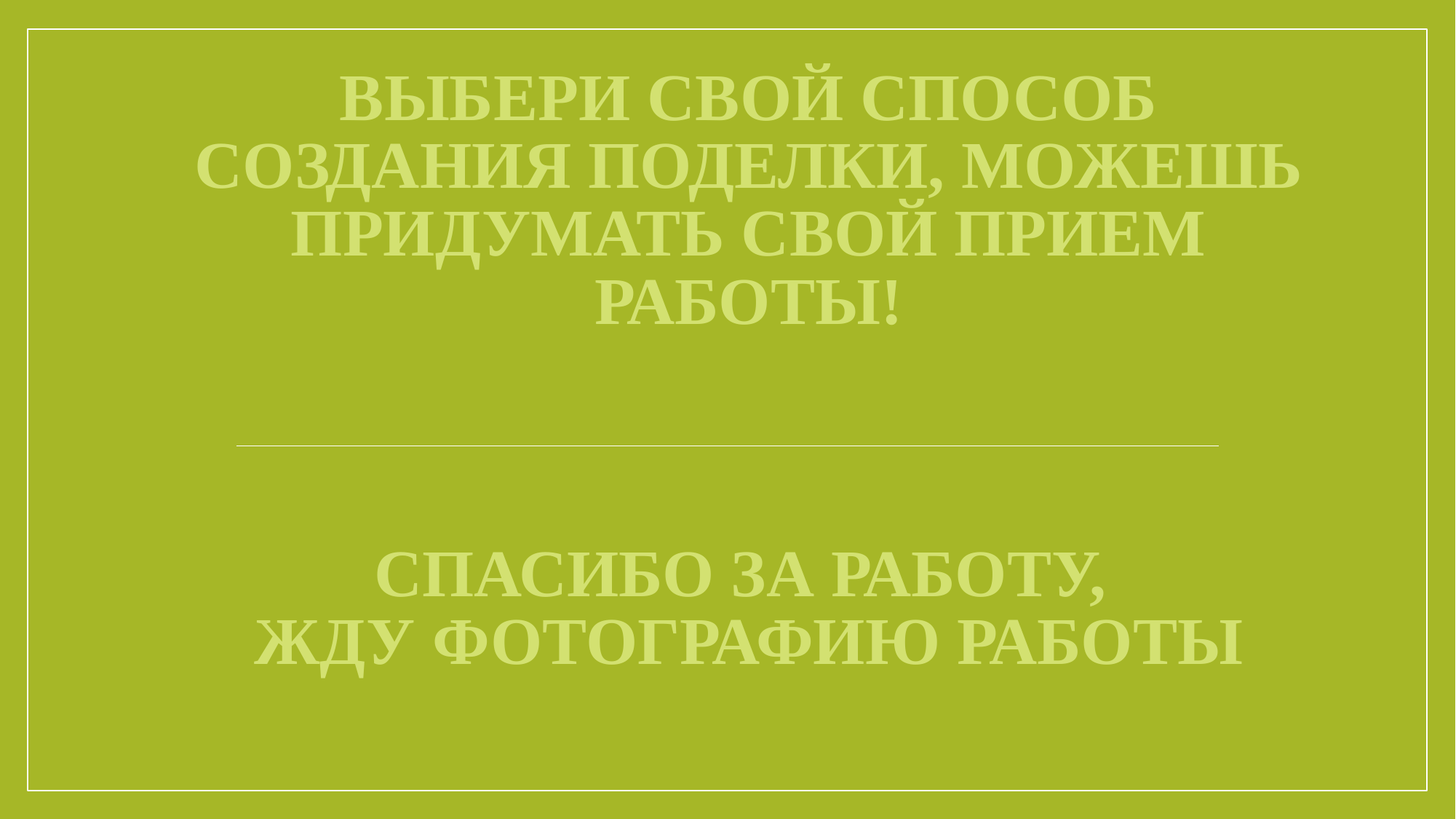

# ВЫБЕРИ СВОЙ СПОСОБ СОЗДАНИЯ ПОДЕЛКИ, МОЖЕШЬ ПРИДУМАТЬ СВОЙ ПРИЕМ РАБОТЫ! СПАСИБО ЗА РАБОТУ, ЖДУ ФОТОГРАФИЮ РАБОТЫ